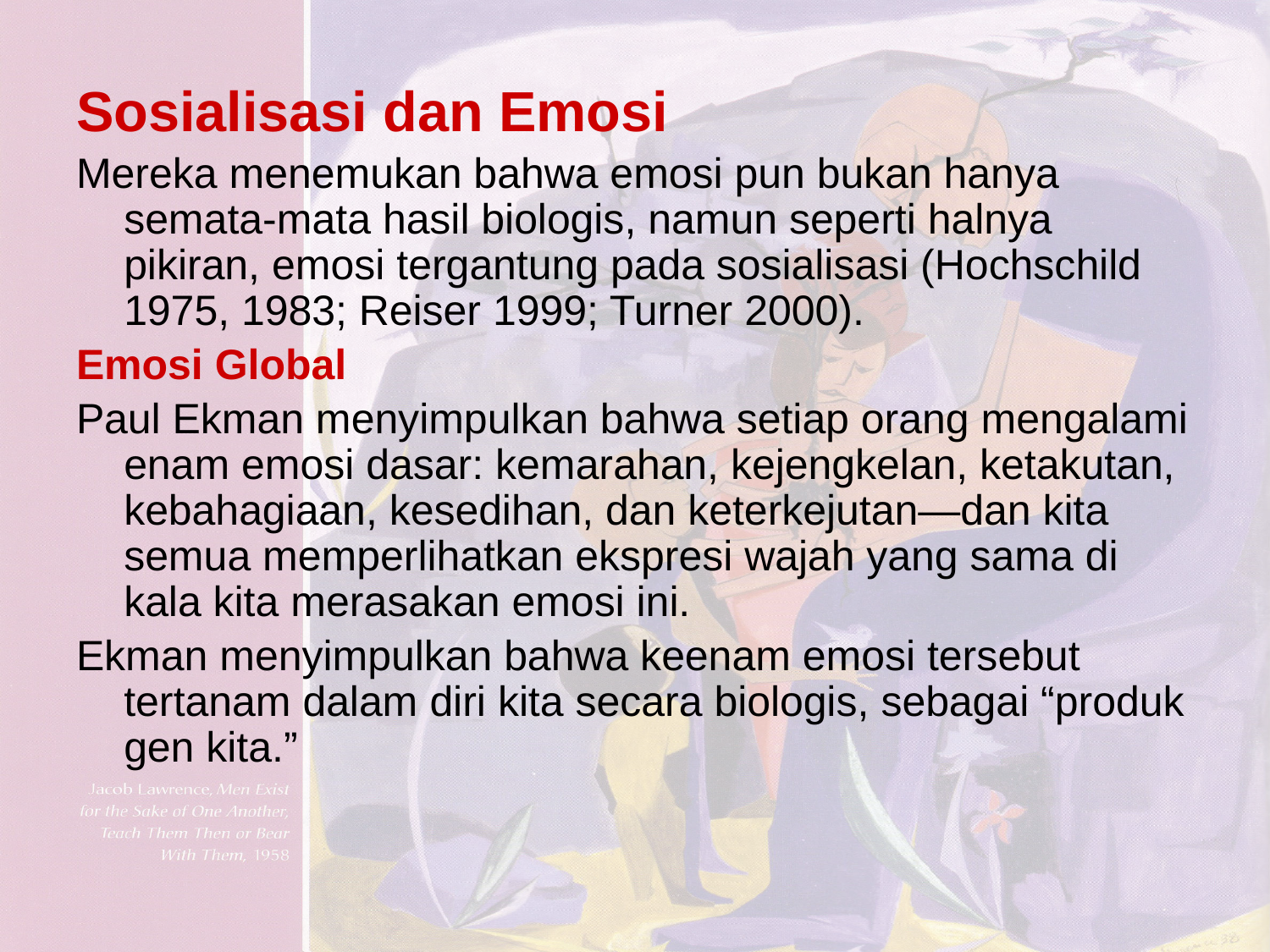

Sosialisasi dan Emosi
Mereka menemukan bahwa emosi pun bukan hanya semata-mata hasil biologis, namun seperti halnya pikiran, emosi tergantung pada sosialisasi (Hochschild 1975, 1983; Reiser 1999; Turner 2000).
Emosi Global
Paul Ekman menyimpulkan bahwa setiap orang mengalami enam emosi dasar: kemarahan, kejengkelan, ketakutan, kebahagiaan, kesedihan, dan keterkejutan—dan kita semua memperlihatkan ekspresi wajah yang sama di kala kita merasakan emosi ini.
Ekman menyimpulkan bahwa keenam emosi tersebut tertanam dalam diri kita secara biologis, sebagai “produk gen kita.”